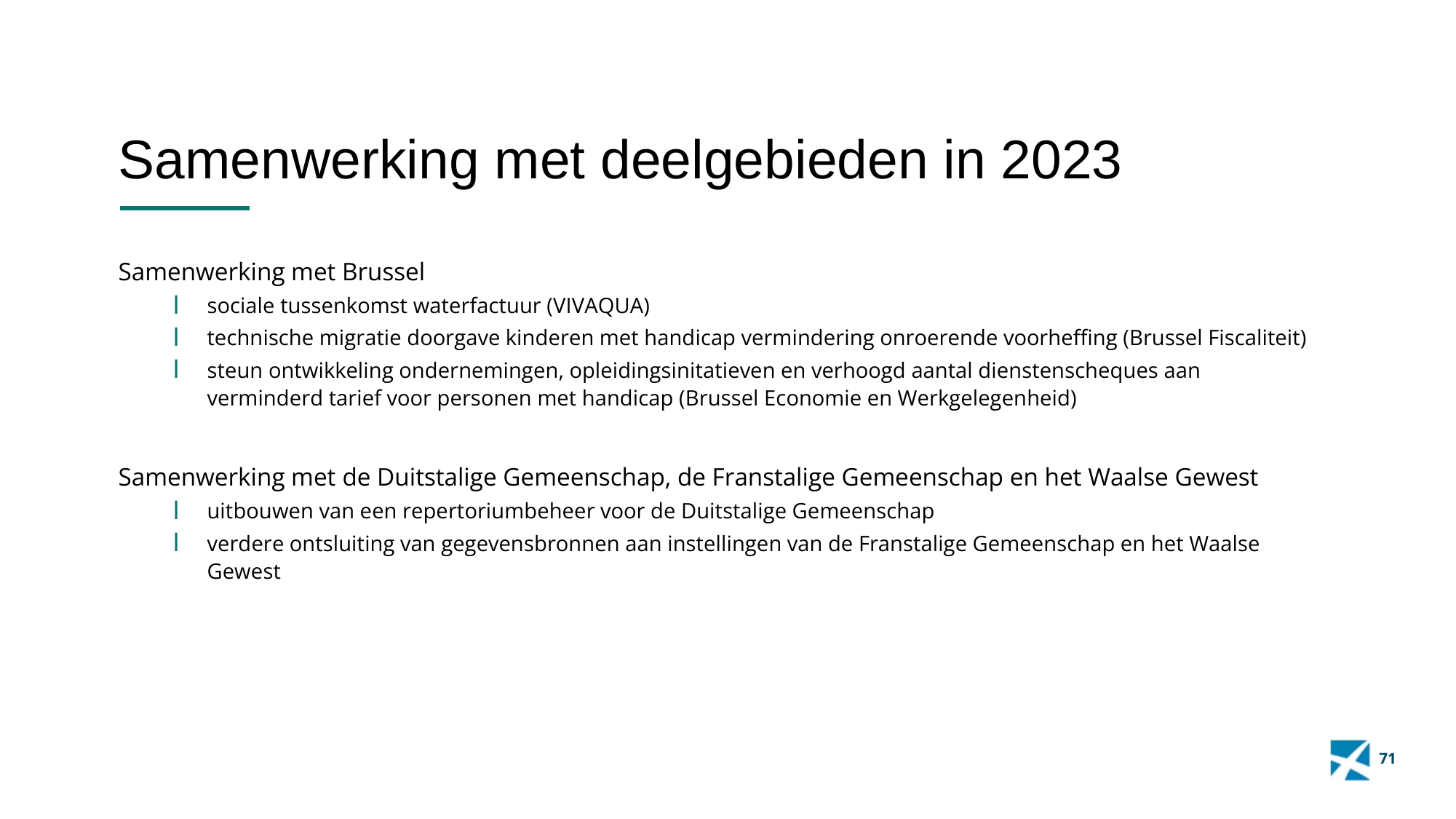

Samenwerking met deelgebieden in 2023
Samenwerking met Brussel
sociale tussenkomst waterfactuur (VIVAQUA)
technische migratie doorgave kinderen met handicap vermindering onroerende voorheffing (Brussel Fiscaliteit)
steun ontwikkeling ondernemingen, opleidingsinitatieven en verhoogd aantal dienstenscheques aan verminderd tarief voor personen met handicap (Brussel Economie en Werkgelegenheid)

Samenwerking met de Duitstalige Gemeenschap, de Franstalige Gemeenschap en het Waalse Gewest
uitbouwen van een repertoriumbeheer voor de Duitstalige Gemeenschap
verdere ontsluiting van gegevensbronnen aan instellingen van de Franstalige Gemeenschap en het Waalse Gewest

71